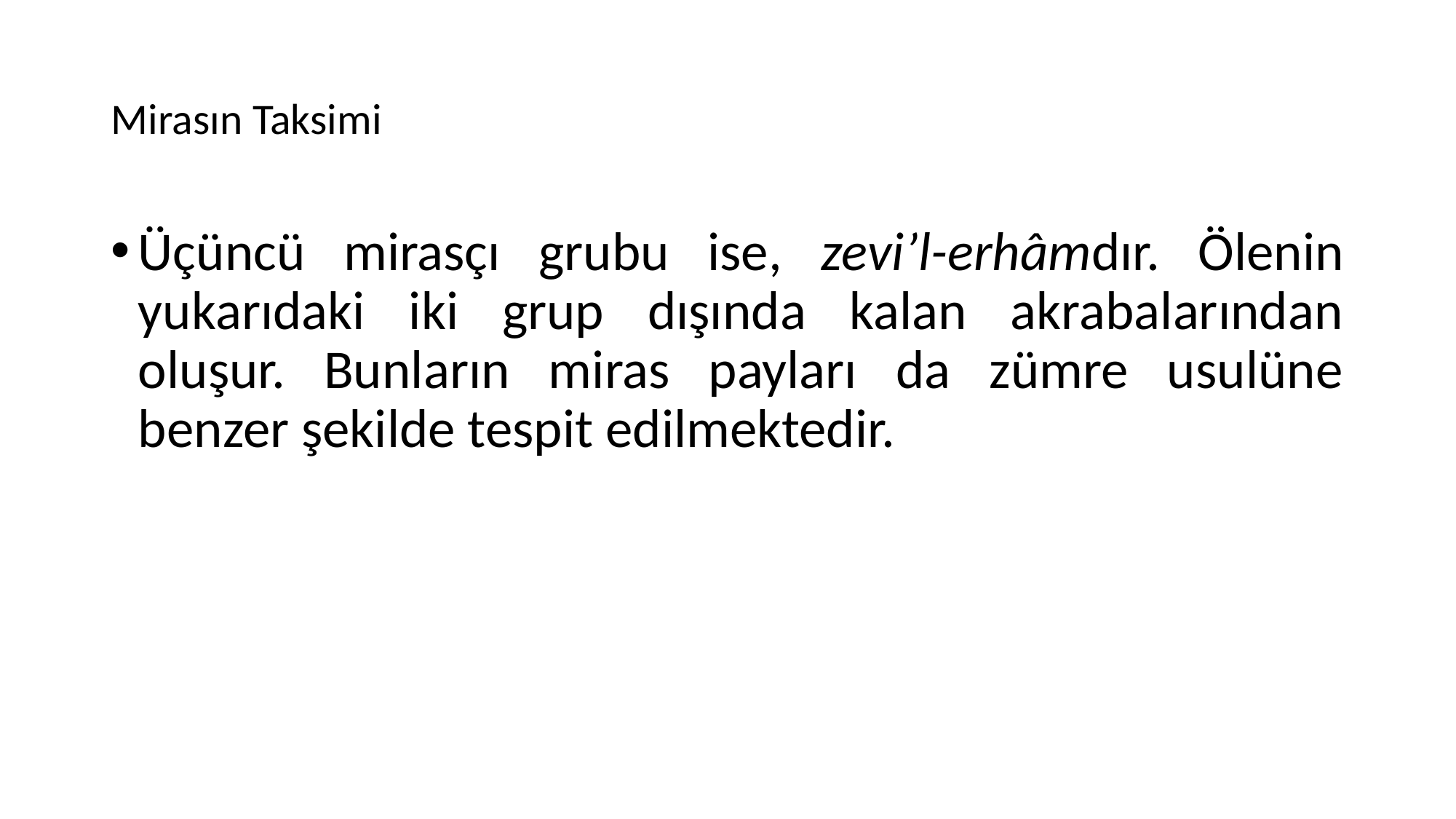

# Mirasın Taksimi
Üçüncü mirasçı grubu ise, zevi’l-erhâmdır. Ölenin yukarıdaki iki grup dışında kalan akrabalarından oluşur. Bunların miras payları da zümre usulüne benzer şekilde tespit edilmektedir.